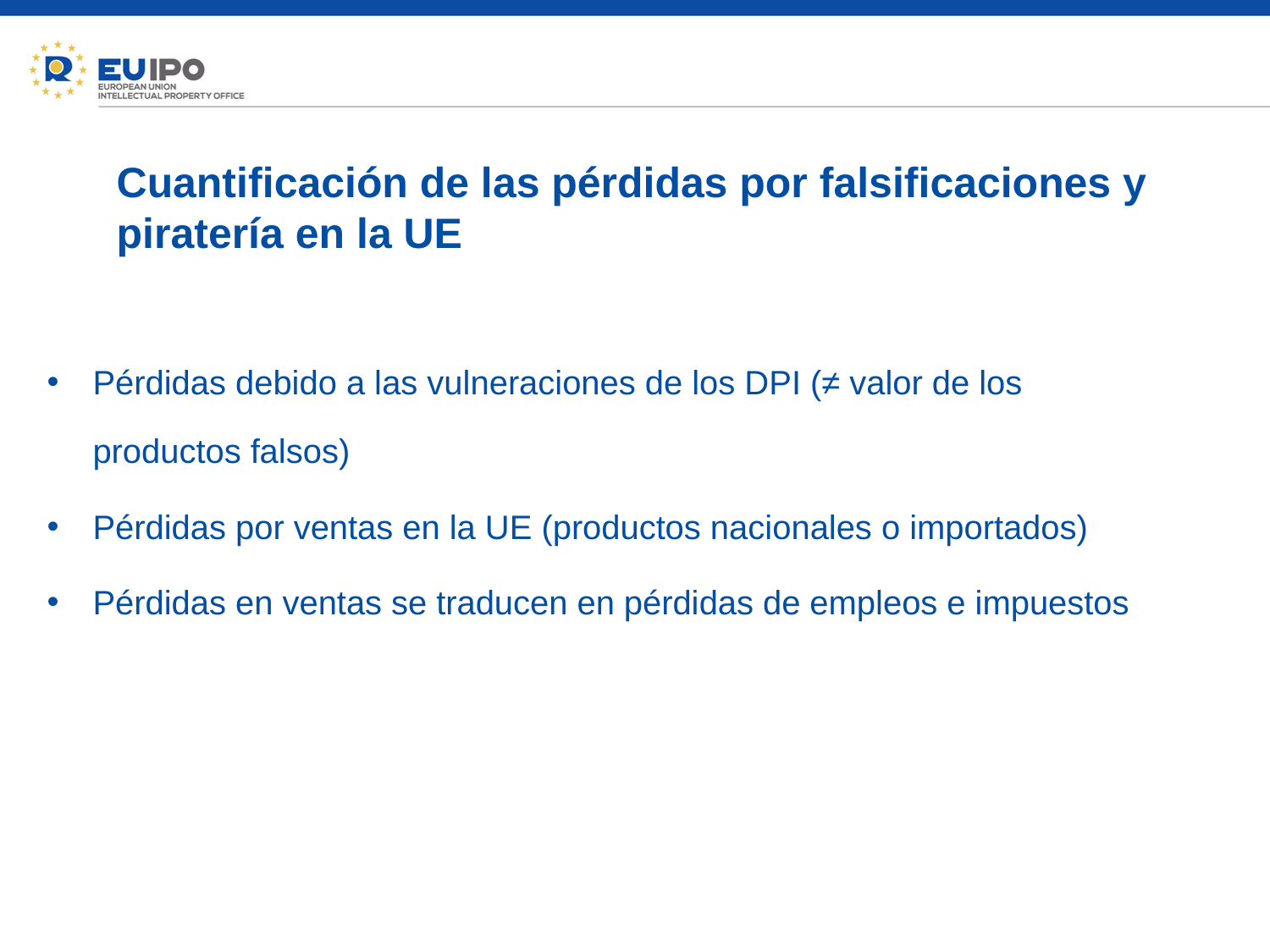

Cuantificación de las pérdidas por falsificaciones y piratería en la UE
Pérdidas debido a las vulneraciones de los DPI (≠ valor de los productos falsos)
Pérdidas por ventas en la UE (productos nacionales o importados)
Pérdidas en ventas se traducen en pérdidas de empleos e impuestos